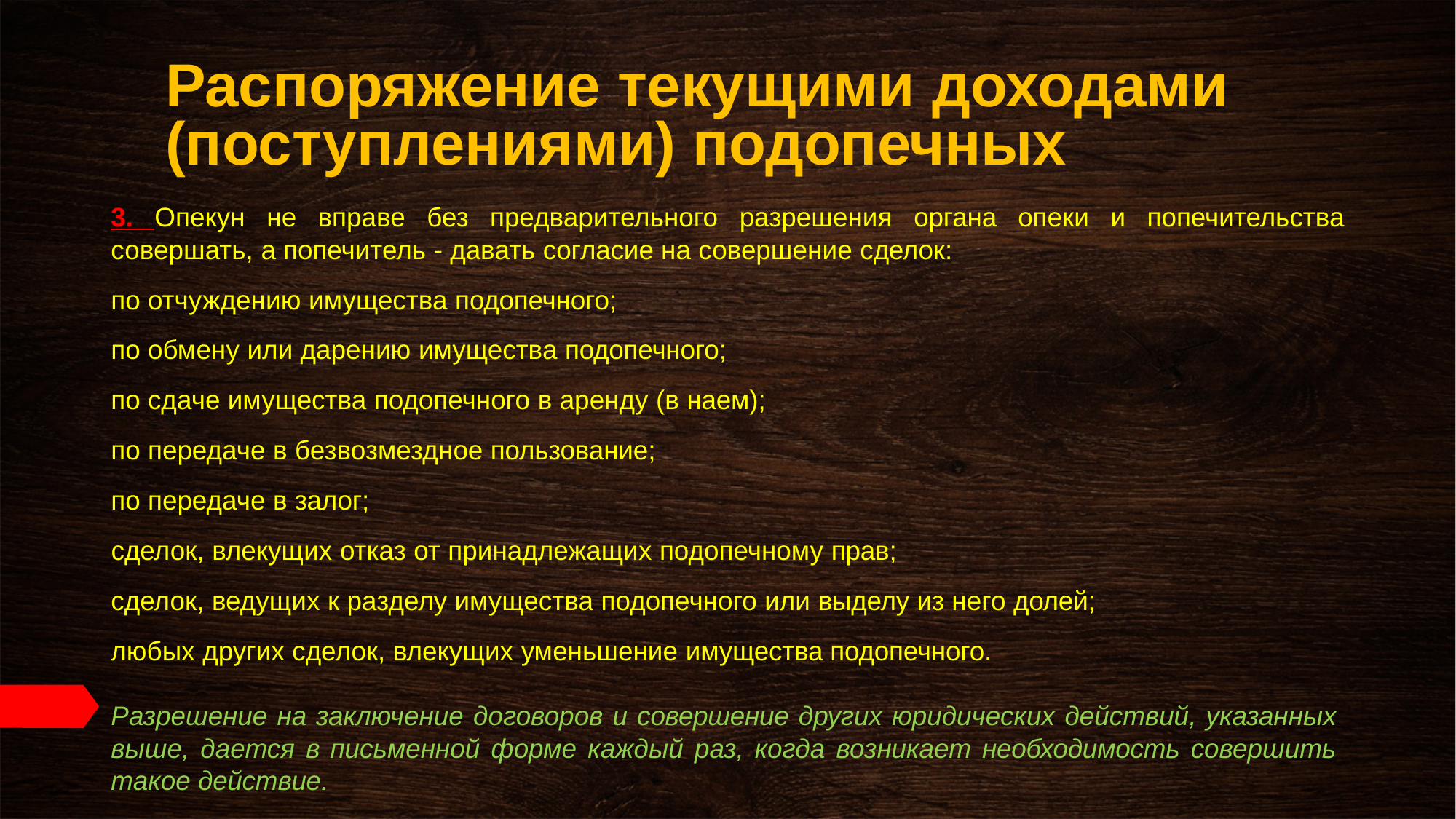

# Распоряжение текущими доходами (поступлениями) подопечных
3. Опекун не вправе без предварительного разрешения органа опеки и попечительства совершать, а попечитель - давать согласие на совершение сделок:
по отчуждению имущества подопечного;
по обмену или дарению имущества подопечного;
по сдаче имущества подопечного в аренду (в наем);
по передаче в безвозмездное пользование;
по передаче в залог;
сделок, влекущих отказ от принадлежащих подопечному прав;
сделок, ведущих к разделу имущества подопечного или выделу из него долей;
любых других сделок, влекущих уменьшение имущества подопечного.

Разрешение на заключение договоров и совершение других юридических действий, указанных выше, дается в письменной форме каждый раз, когда возникает необходимость совершить такое действие.